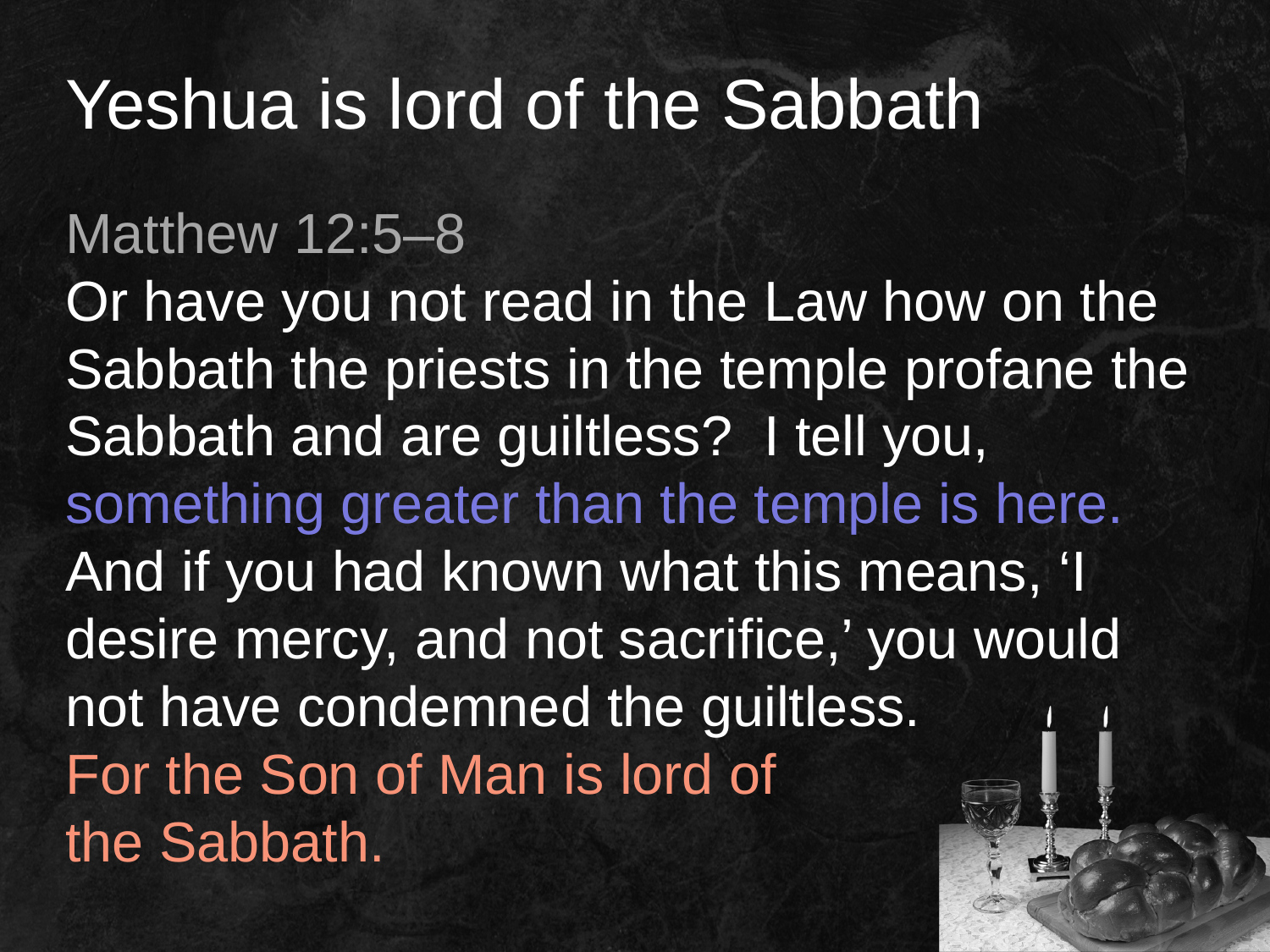

# Yeshua is lord of the Sabbath
Matthew 12:5–8
Or have you not read in the Law how on the Sabbath the priests in the temple profane the Sabbath and are guiltless?  I tell you, something greater than the temple is here.  And if you had known what this means, ‘I desire mercy, and not sacrifice,’ you would not have condemned the guiltless.
For the Son of Man is lord of
the Sabbath.